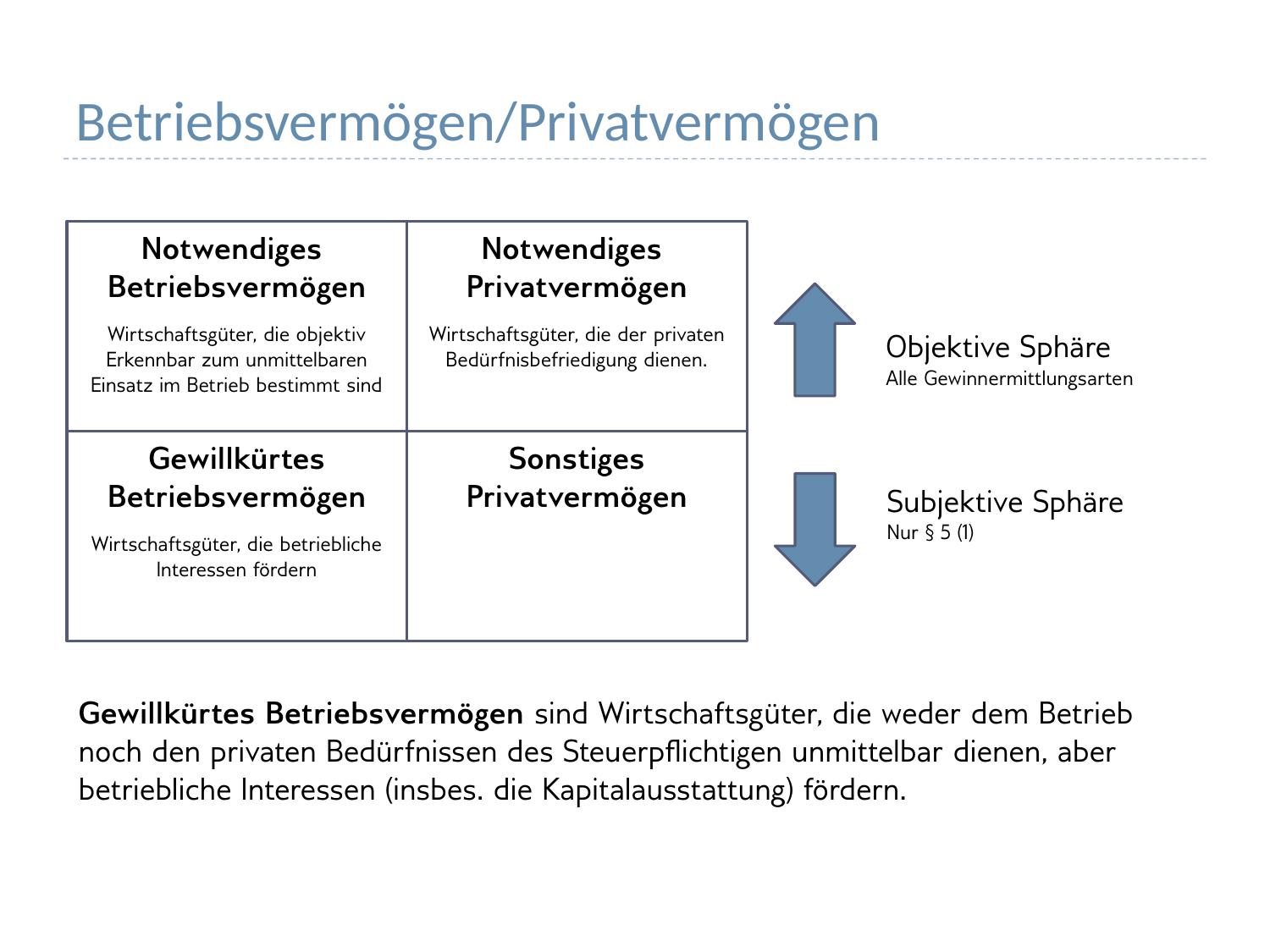

# Betriebsvermögen/Privatvermögen
Notwendiges
Betriebsvermögen

Wirtschaftsgüter, die objektiv
Erkennbar zum unmittelbaren
Einsatz im Betrieb bestimmt sind

Notwendiges
Privatvermögen

Wirtschaftsgüter, die der privaten Bedürfnisbefriedigung dienen.

Gewillkürtes Betriebsvermögen

Wirtschaftsgüter, die betriebliche Interessen fördern

Sonstiges Privatvermögen

Objektive Sphäre
Alle Gewinnermittlungsarten

Subjektive Sphäre
Nur § 5 (1)
Gewillkürtes Betriebsvermögen sind Wirtschaftsgüter, die weder dem Betrieb noch den privaten Bedürfnissen des Steuerpflichtigen unmittelbar dienen, aber betriebliche Interessen (insbes. die Kapitalausstattung) fördern.